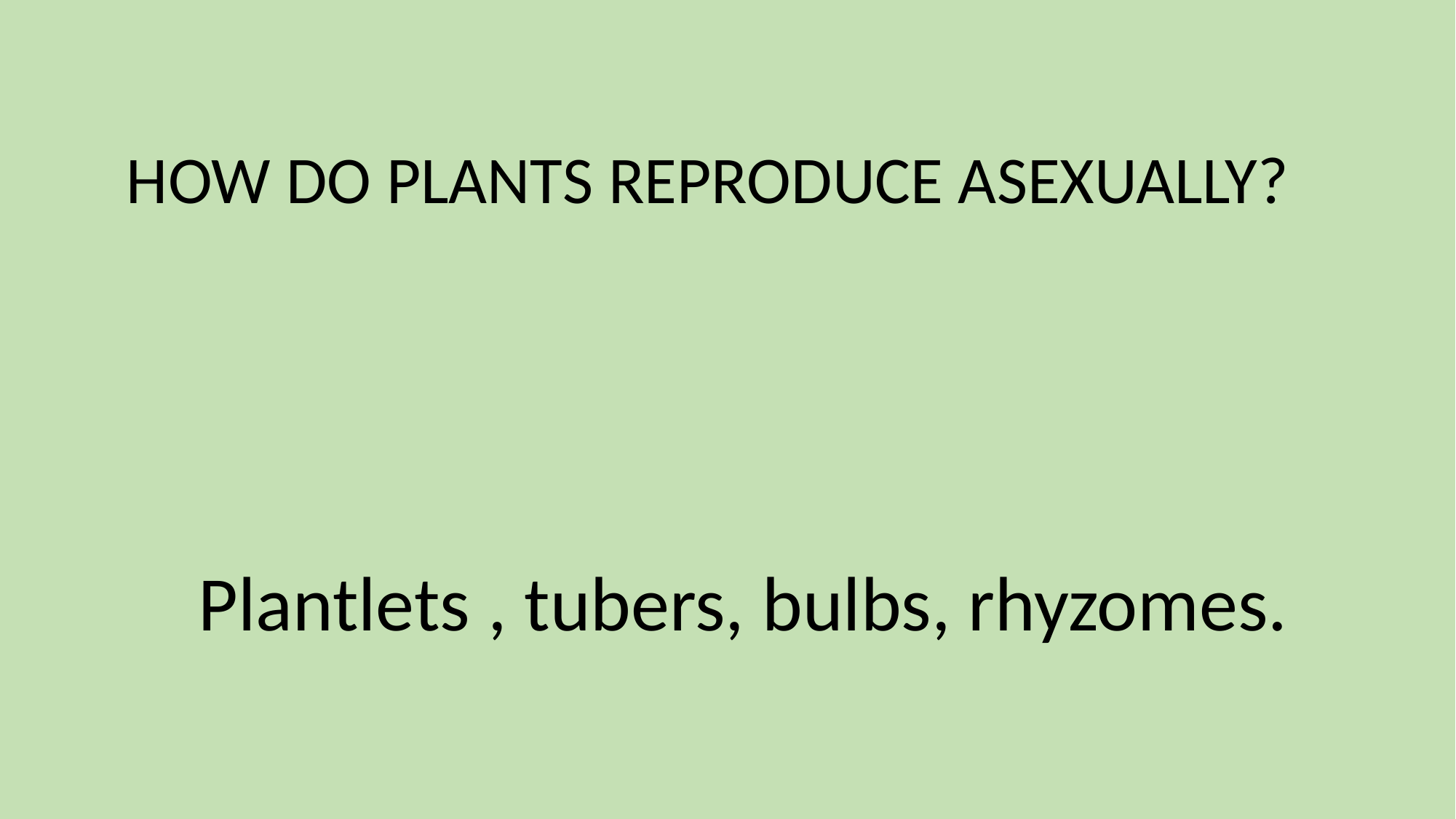

# HOW DO PLANTS REPRODUCE ASEXUALLY?
Plantlets , tubers, bulbs, rhyzomes.